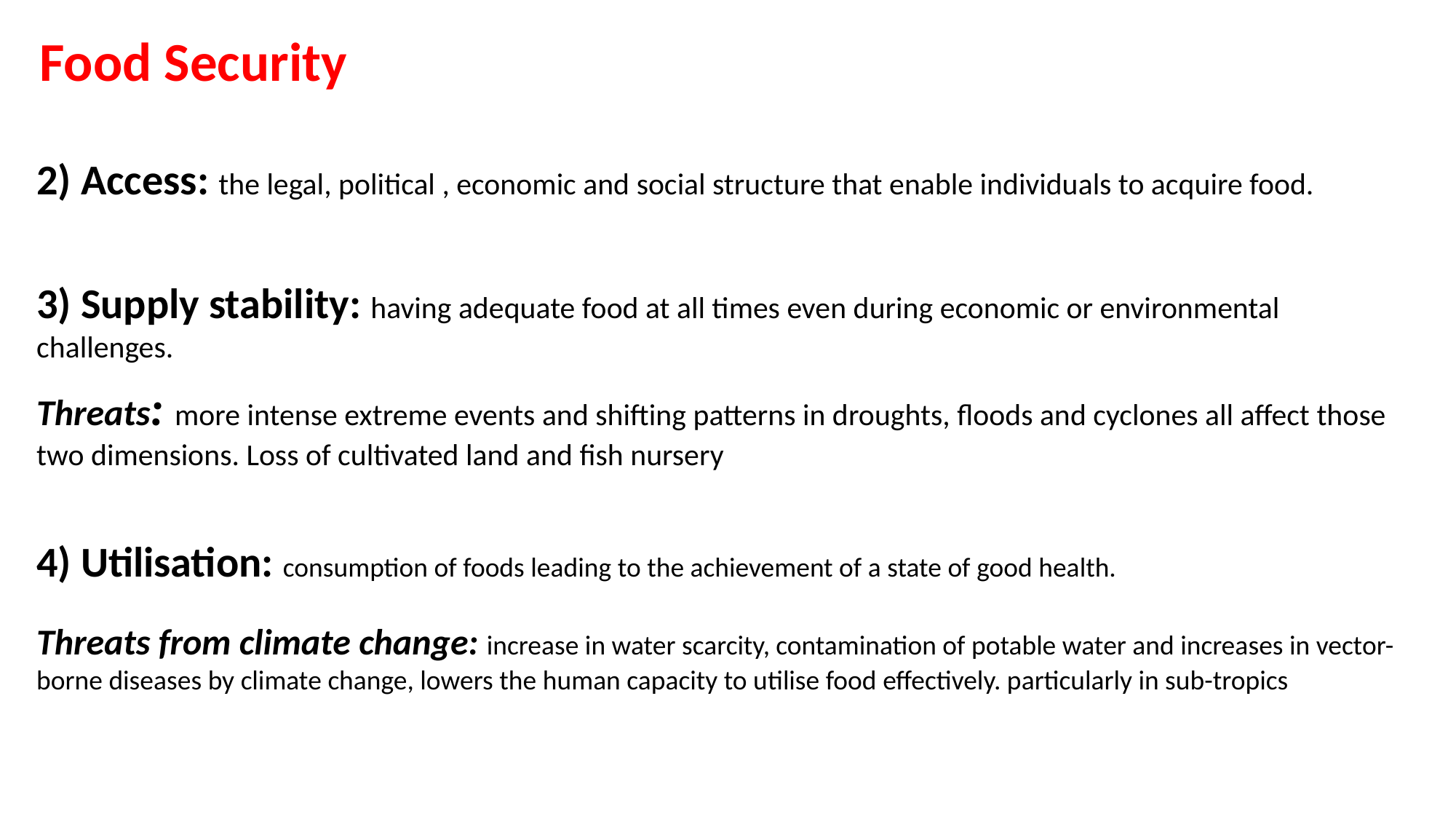

Food Security
2) Access: the legal, political , economic and social structure that enable individuals to acquire food.

3) Supply stability: having adequate food at all times even during economic or environmental challenges.
Threats: more intense extreme events and shifting patterns in droughts, floods and cyclones all affect those two dimensions. Loss of cultivated land and fish nursery
4) Utilisation: consumption of foods leading to the achievement of a state of good health.

Threats from climate change: increase in water scarcity, contamination of potable water and increases in vector-borne diseases by climate change, lowers the human capacity to utilise food effectively. particularly in sub-tropics